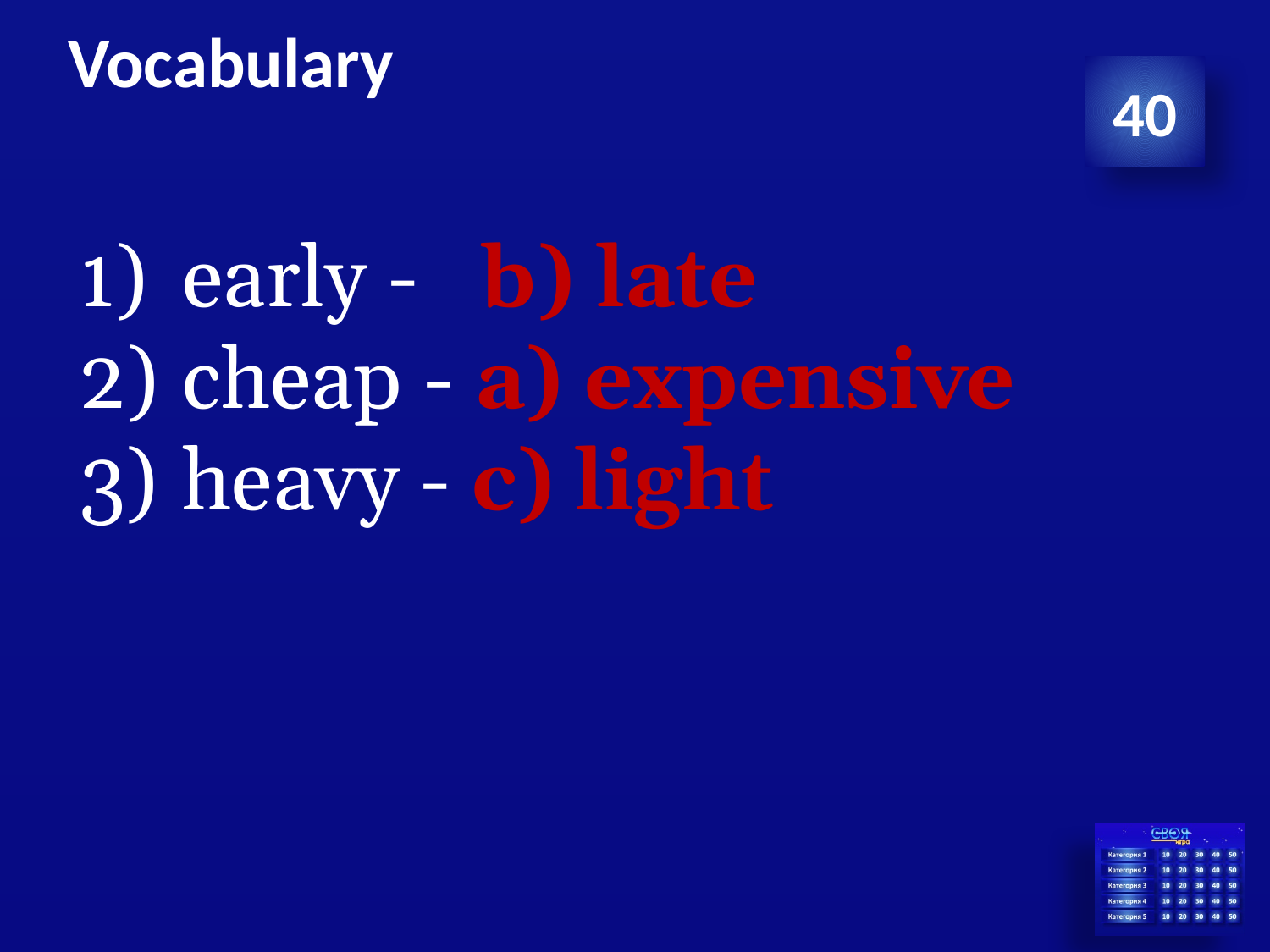

# Vocabulary
40
early -   b) late
cheap - a) expensive
heavy - c) light